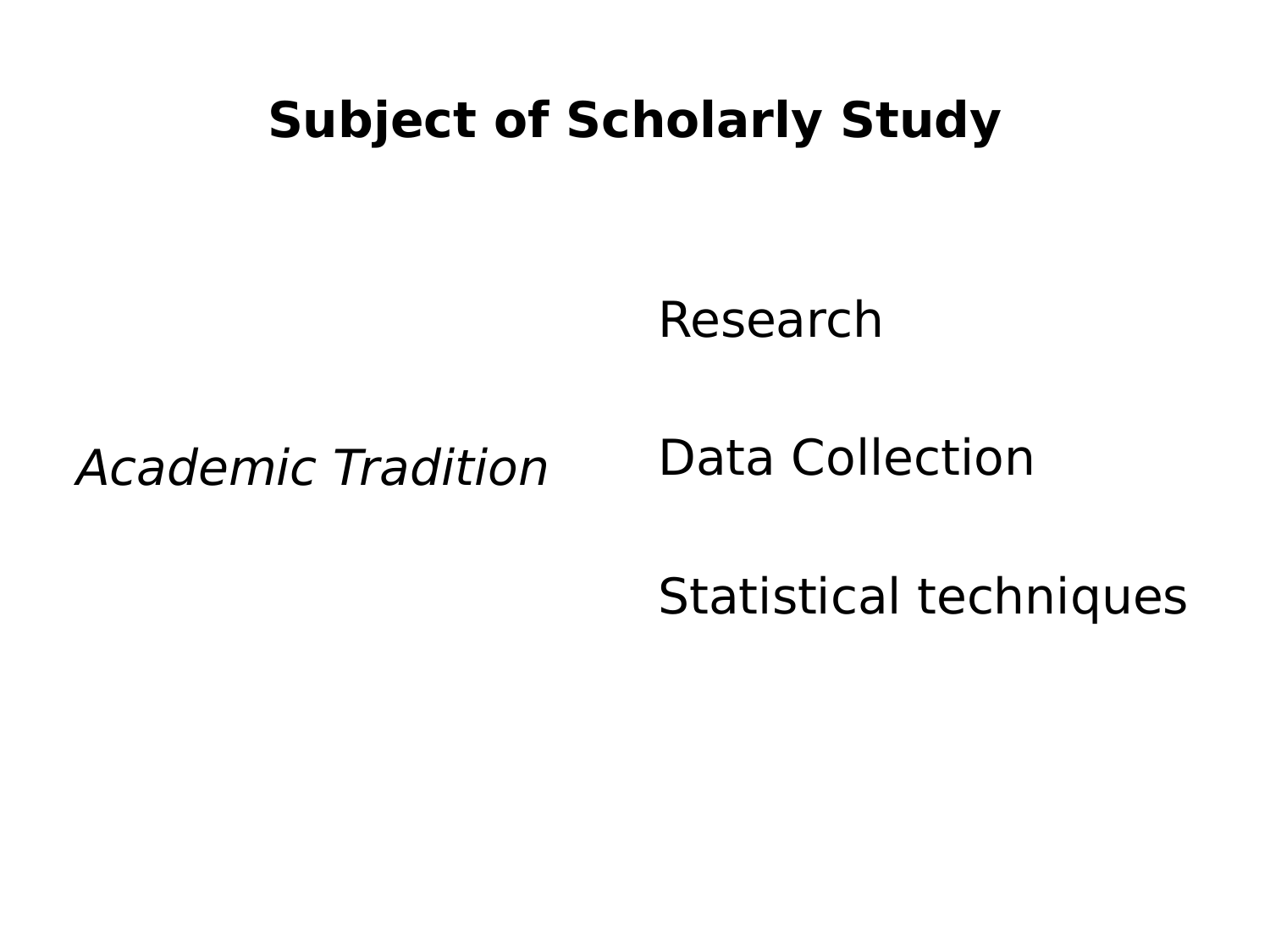

# Subject of Scholarly Study

Academic Tradition
Research

Data Collection

Statistical techniques